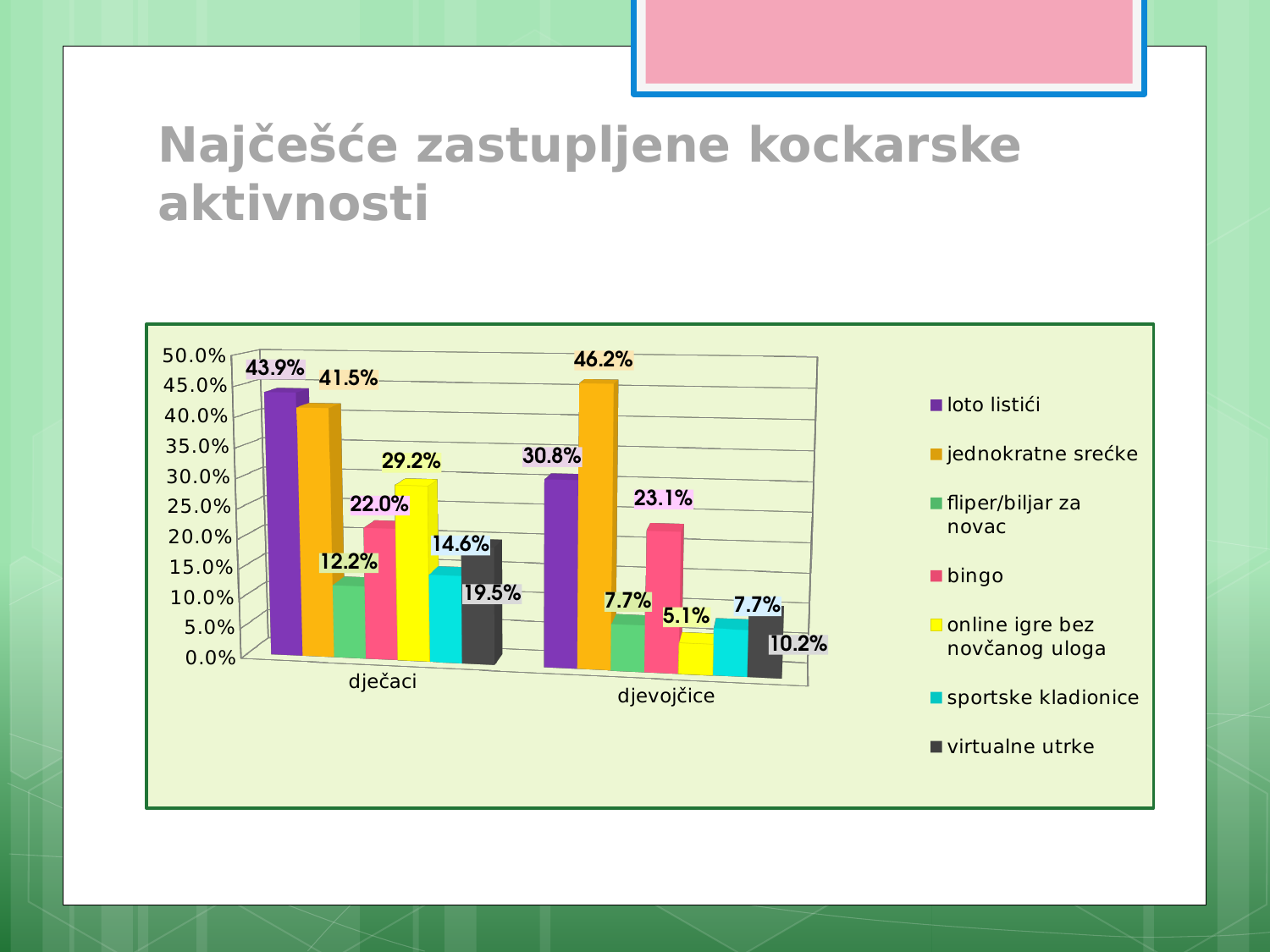

# Najčešće zastupljene kockarske aktivnosti

[unsupported chart]